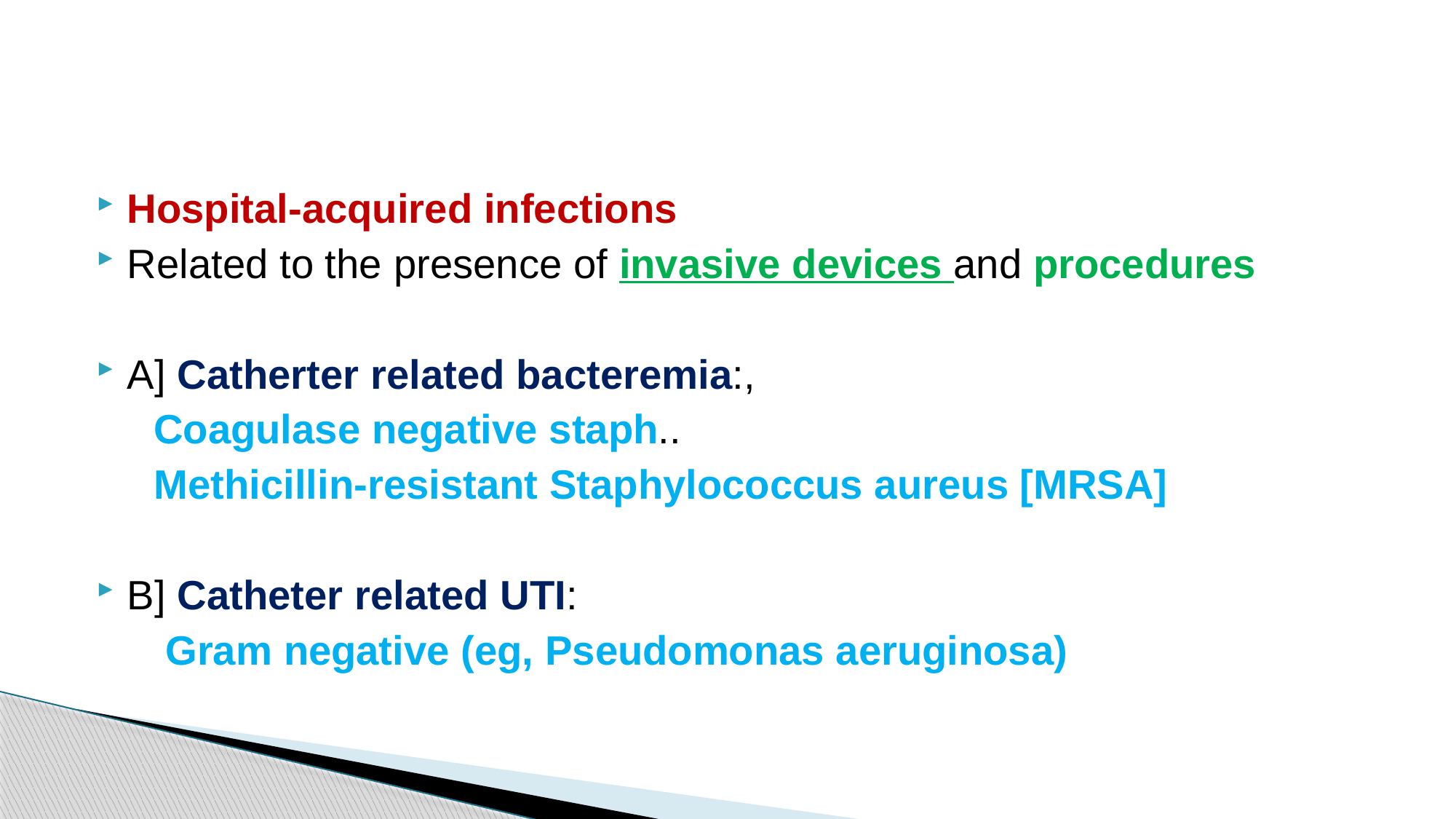

#
Hospital-acquired infections
Related to the presence of invasive devices and procedures

A] Catherter related bacteremia:,
     Coagulase negative staph..
     Methicillin-resistant Staphylococcus aureus [MRSA]

B] Catheter related UTI:
      Gram negative (eg, Pseudomonas aeruginosa)